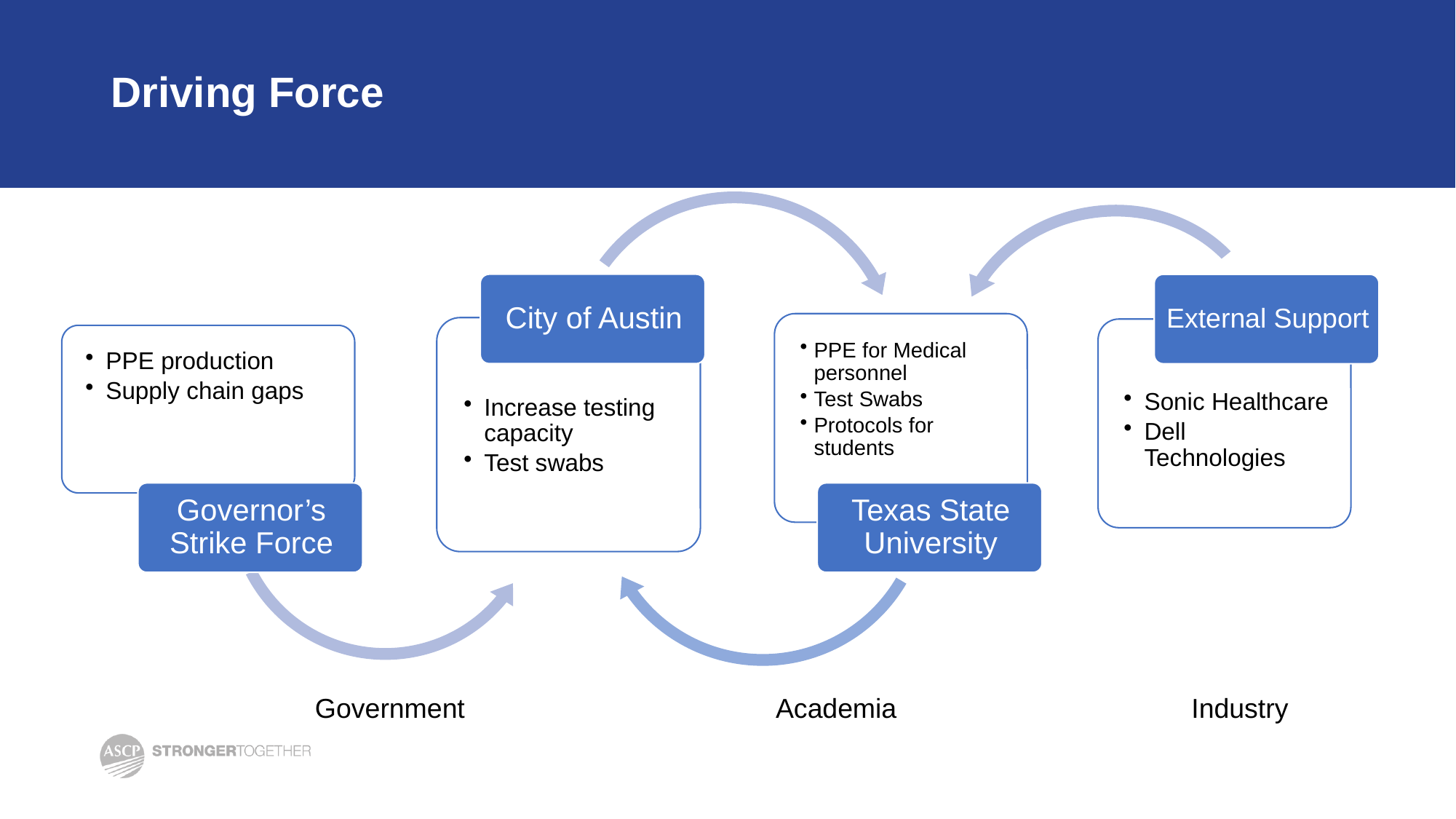

# Driving Force
PPE production
Supply chain gaps
Governor’s Strike Force
Increase testing capacity
Test swabs
City of Austin
PPE for Medical personnel
Test Swabs
Protocols for students
Texas State University
Sonic Healthcare
Dell Technologies
External Support

Government
Academia
Industry